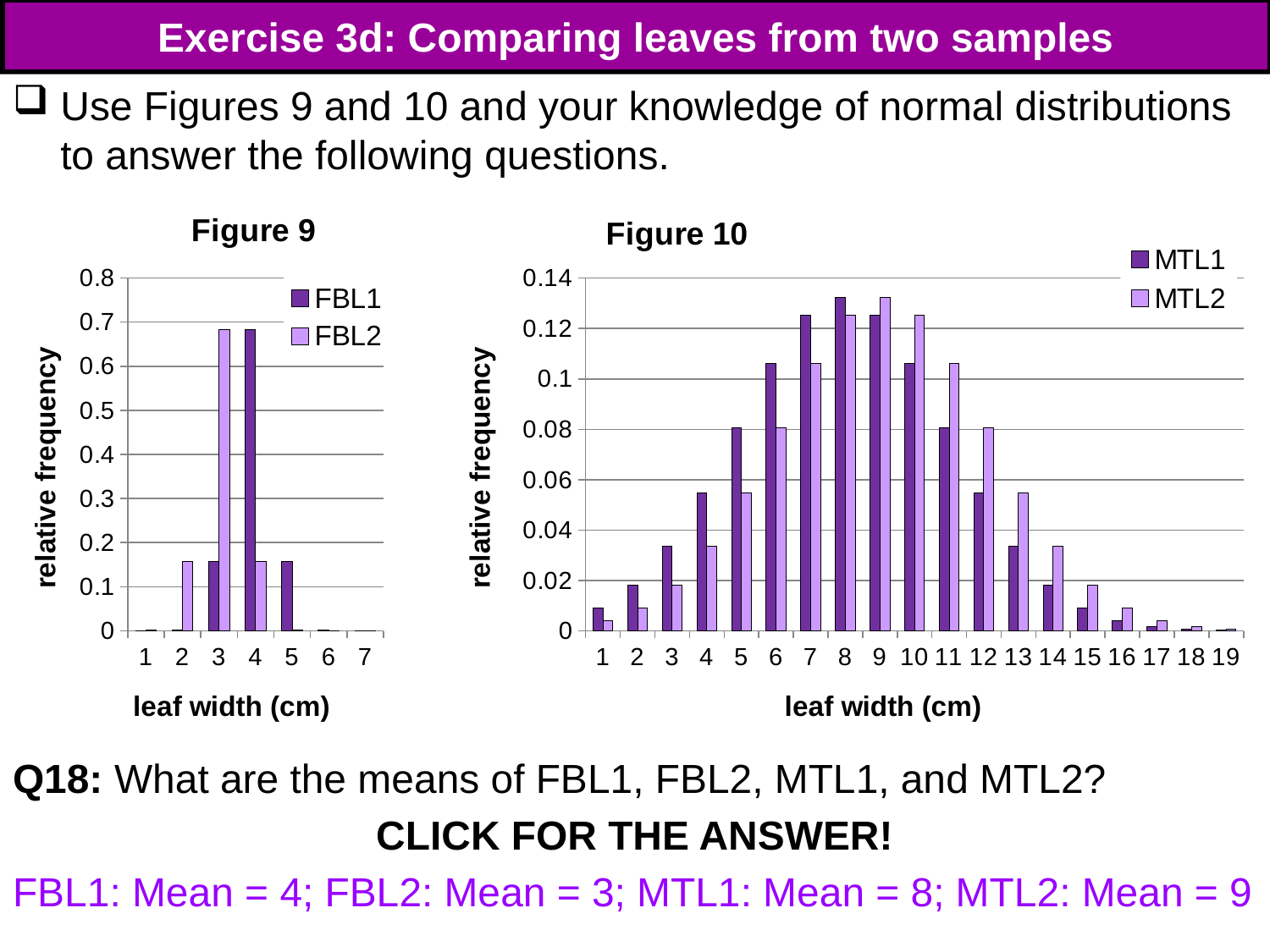

# Exercise 3d: Comparing leaves from two samples
Use Figures 9 and 10 and your knowledge of normal distributions to answer the following questions.

Q18: What are the means of FBL1, FBL2, MTL1, and MTL2?
CLICK FOR THE ANSWER!
FBL1: Mean = 4; FBL2: Mean = 3; MTL1: Mean = 8; MTL2: Mean = 9

### Chart: Figure 9

| Category | FBL1 | FBL2 |
|---|---|---|

### Chart: Figure 10

| Category | MTL1 | MTL2 |
|---|---|---|
95
95